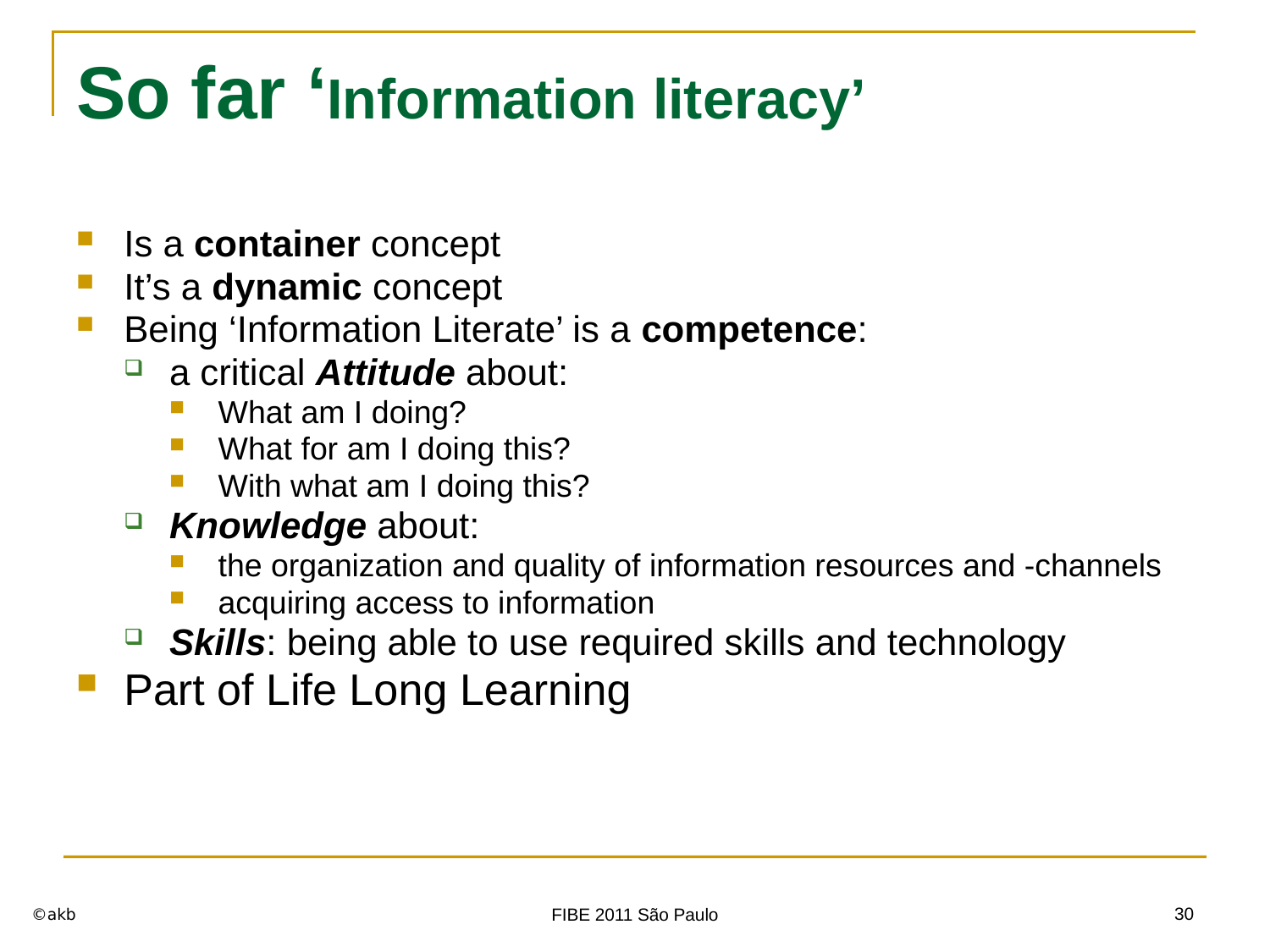

# So far ‘Information literacy’
Is a container concept
It’s a dynamic concept
Being ‘Information Literate’ is a competence:
a critical Attitude about:
What am I doing?
What for am I doing this?
With what am I doing this?
Knowledge about:
the organization and quality of information resources and -channels
acquiring access to information
Skills: being able to use required skills and technology
Part of Life Long Learning
©akb
30
FIBE 2011 São Paulo